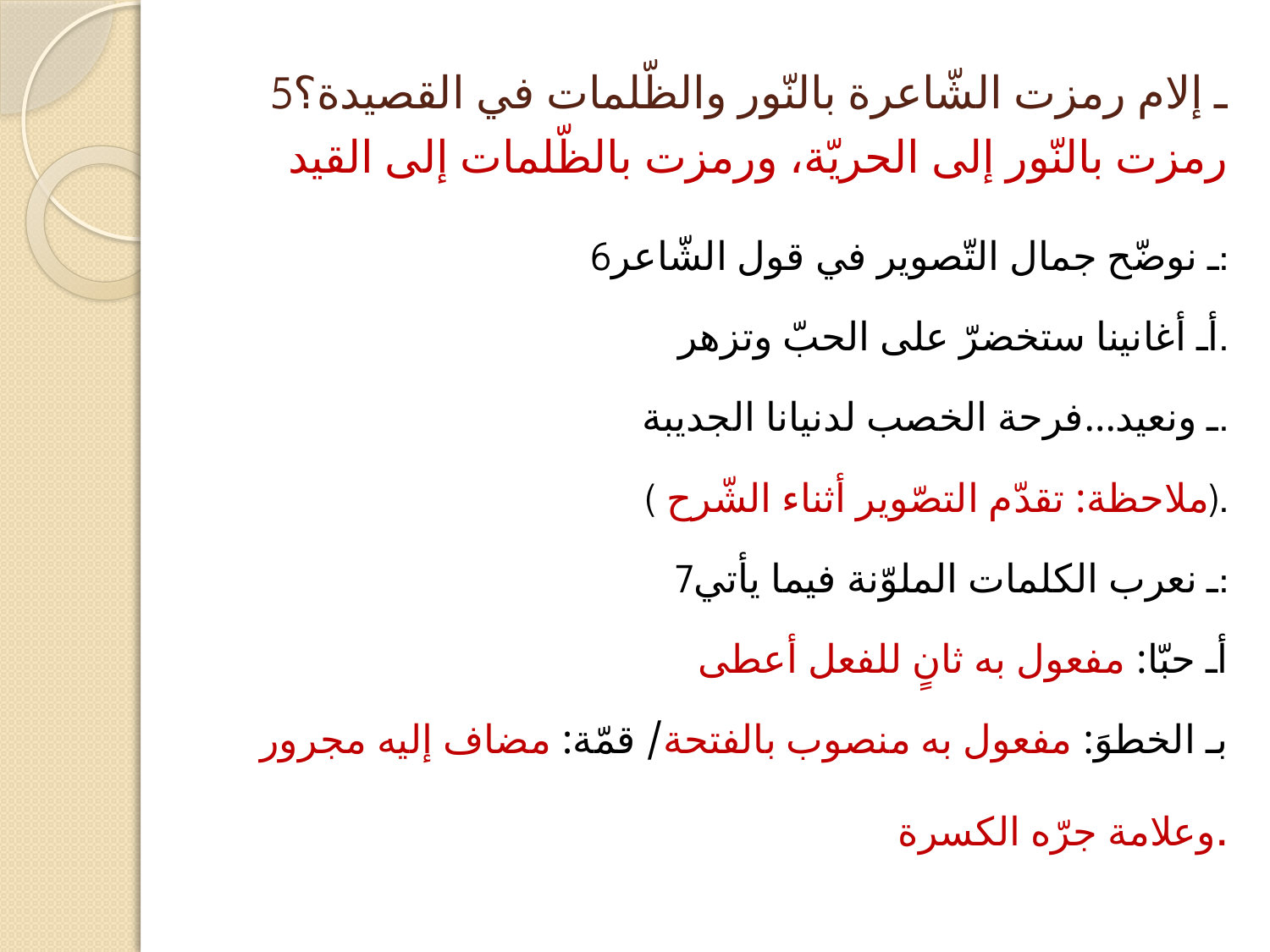

# 5ـ إلام رمزت الشّاعرة بالنّور والظّلمات في القصيدة؟ رمزت بالنّور إلى الحريّة، ورمزت بالظّلمات إلى القيد
6ـ نوضّح جمال التّصوير في قول الشّاعر:
أـ أغانينا ستخضرّ على الحبّ وتزهر.
ـ ونعيد...فرحة الخصب لدنيانا الجديبة.
( ملاحظة: تقدّم التصّوير أثناء الشّرح).
7ـ نعرب الكلمات الملوّنة فيما يأتي:
أـ حبّا: مفعول به ثانٍ للفعل أعطى
بـ الخطوَ: مفعول به منصوب بالفتحة/ قمّة: مضاف إليه مجرور وعلامة جرّه الكسرة.